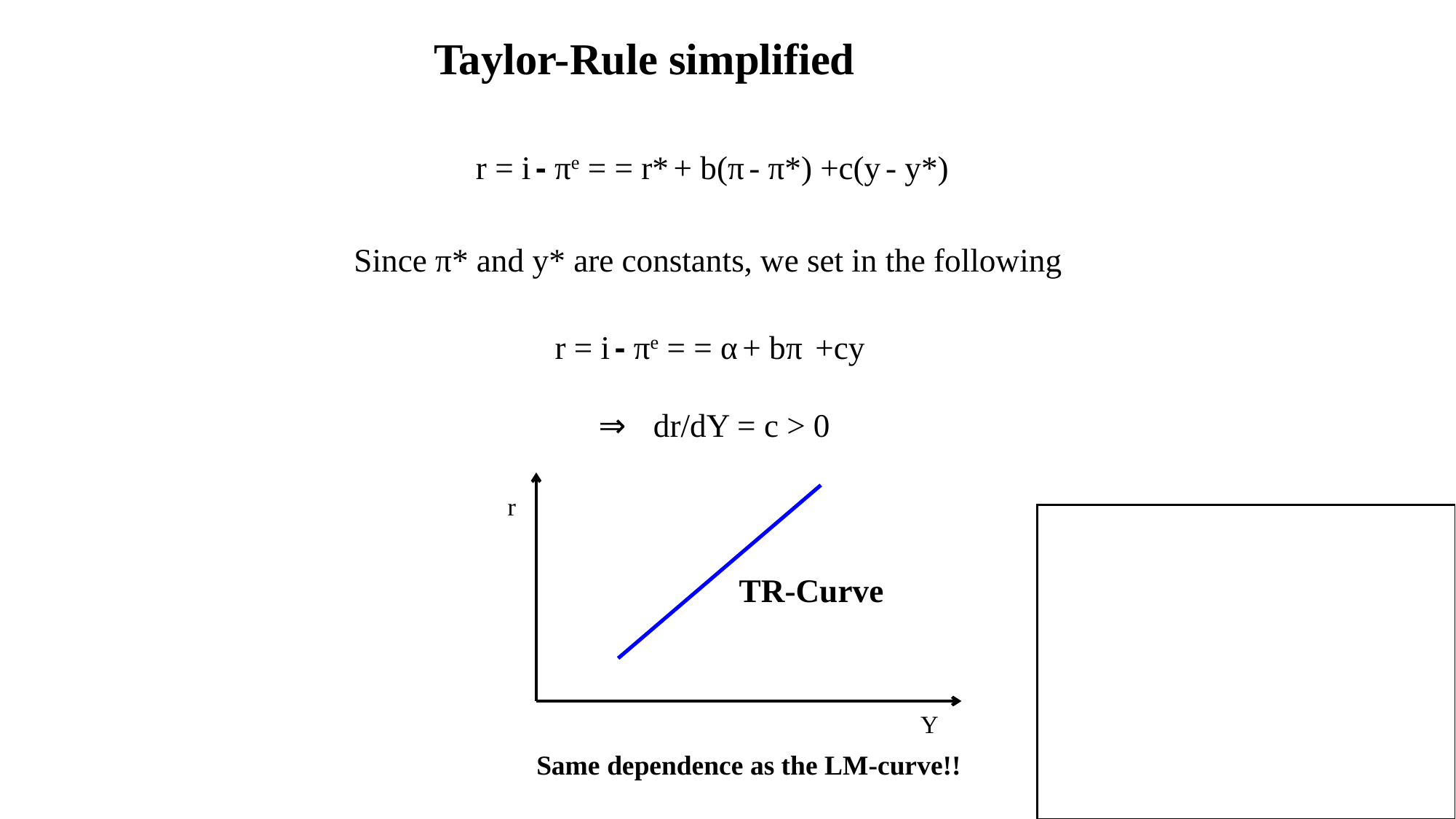

Taylor-Rule simplified
 r = i - πe = = r* + b(π - π*) +c(y - y*)

Since π* and y* are constants, we set in the following

 r = i - πe = = α + bπ  +cy

⇒   dr/dY = c > 0
r

TR-Curve
Y
Same dependence as the LM-curve!!